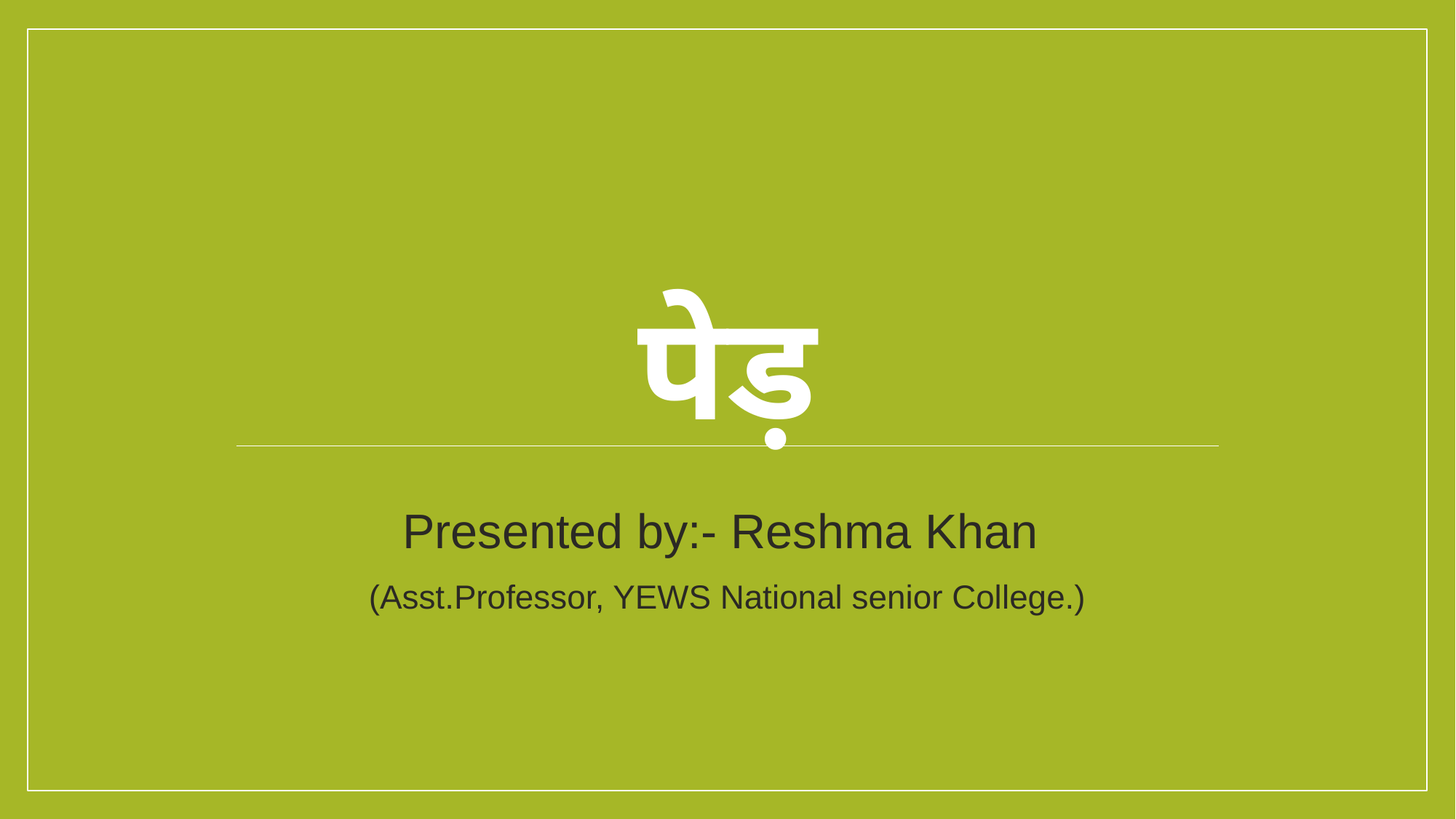

# पेड़
Presented by:- Reshma Khan
(Asst.Professor, YEWS National senior College.)